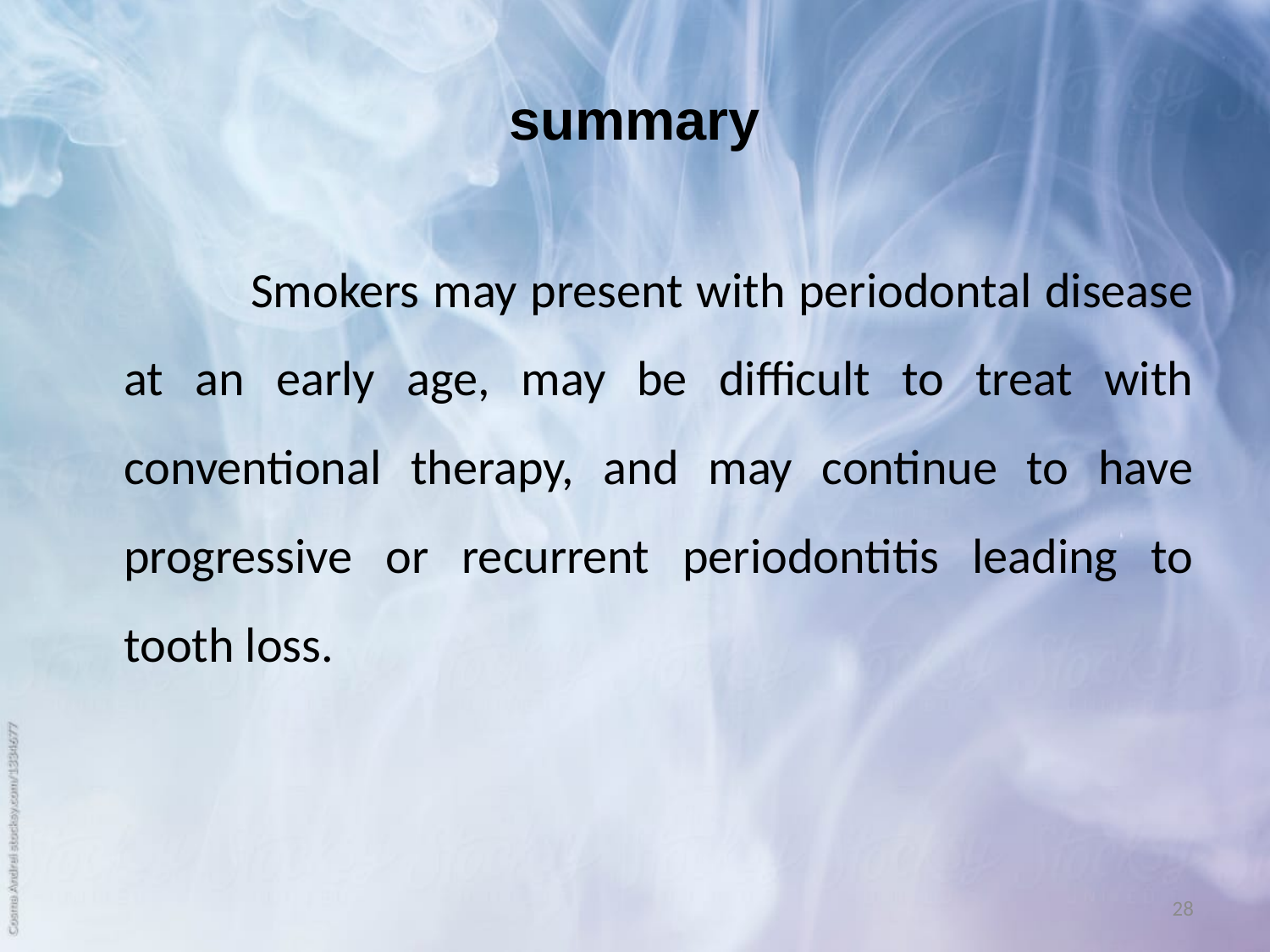

# summary
		Smokers may present with periodontal disease at an early age, may be difficult to treat with conventional therapy, and may continue to have progressive or recurrent periodontitis leading to tooth loss.
28